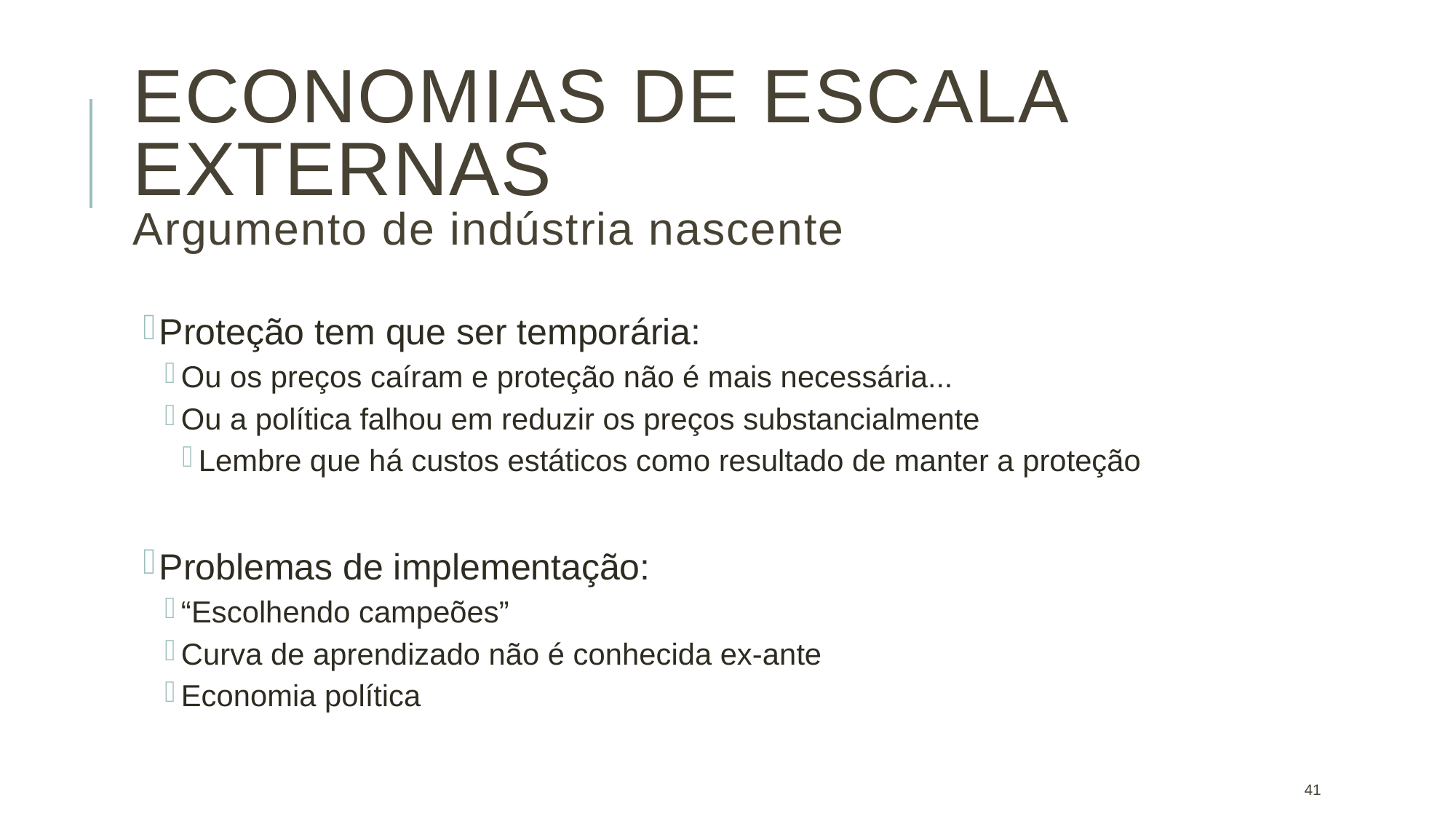

# Economias de escala externas Argumento de indústria nascente
Proteção tem que ser temporária:
Ou os preços caíram e proteção não é mais necessária...
Ou a política falhou em reduzir os preços substancialmente
Lembre que há custos estáticos como resultado de manter a proteção

Problemas de implementação:
“Escolhendo campeões”
Curva de aprendizado não é conhecida ex-ante
Economia política
41